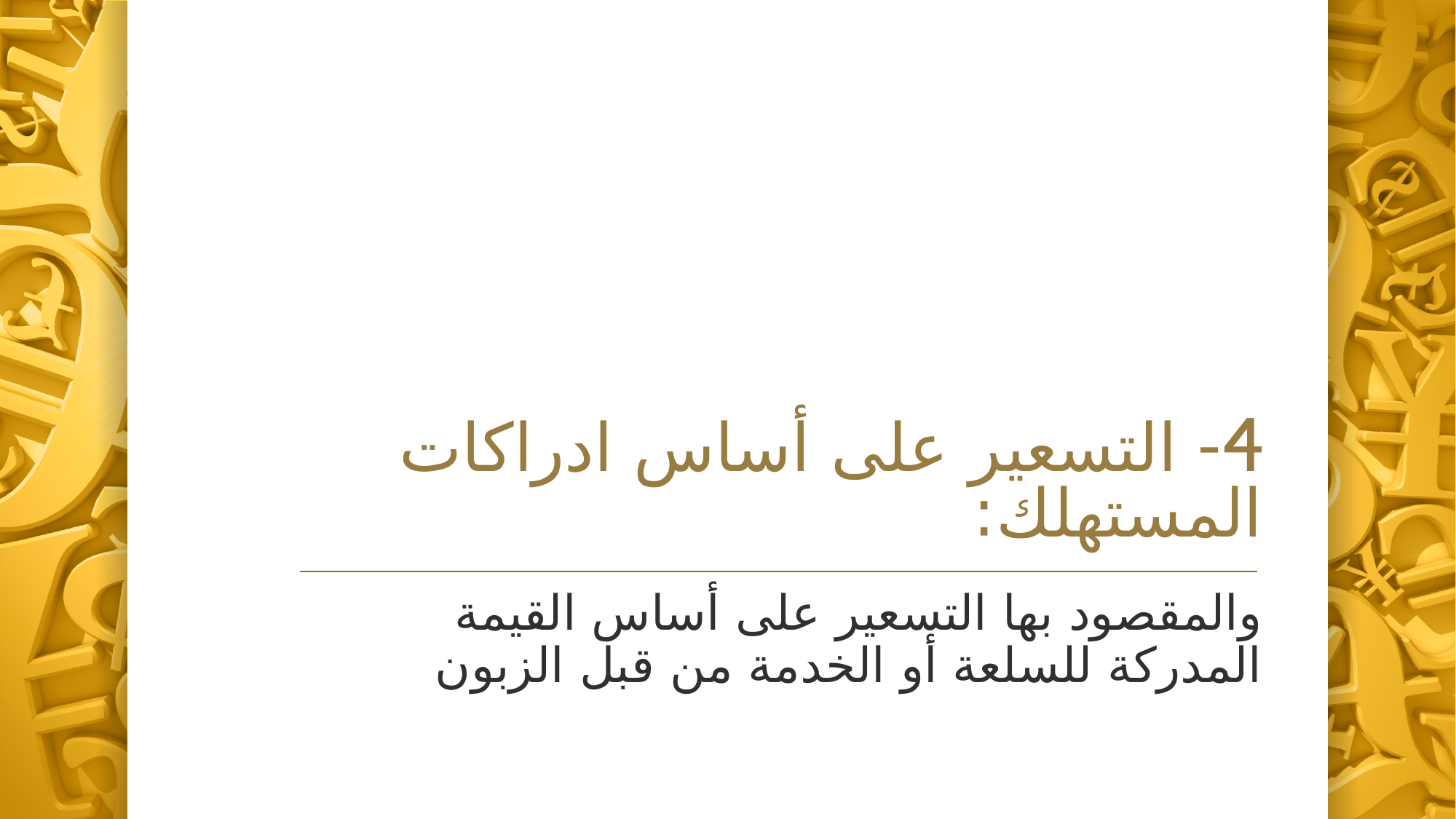

# 4- التسعير على أساس ادراكات المستهلك:
والمقصود بها التسعير على أساس القيمة المدركة للسلعة أو الخدمة من قبل الزبون